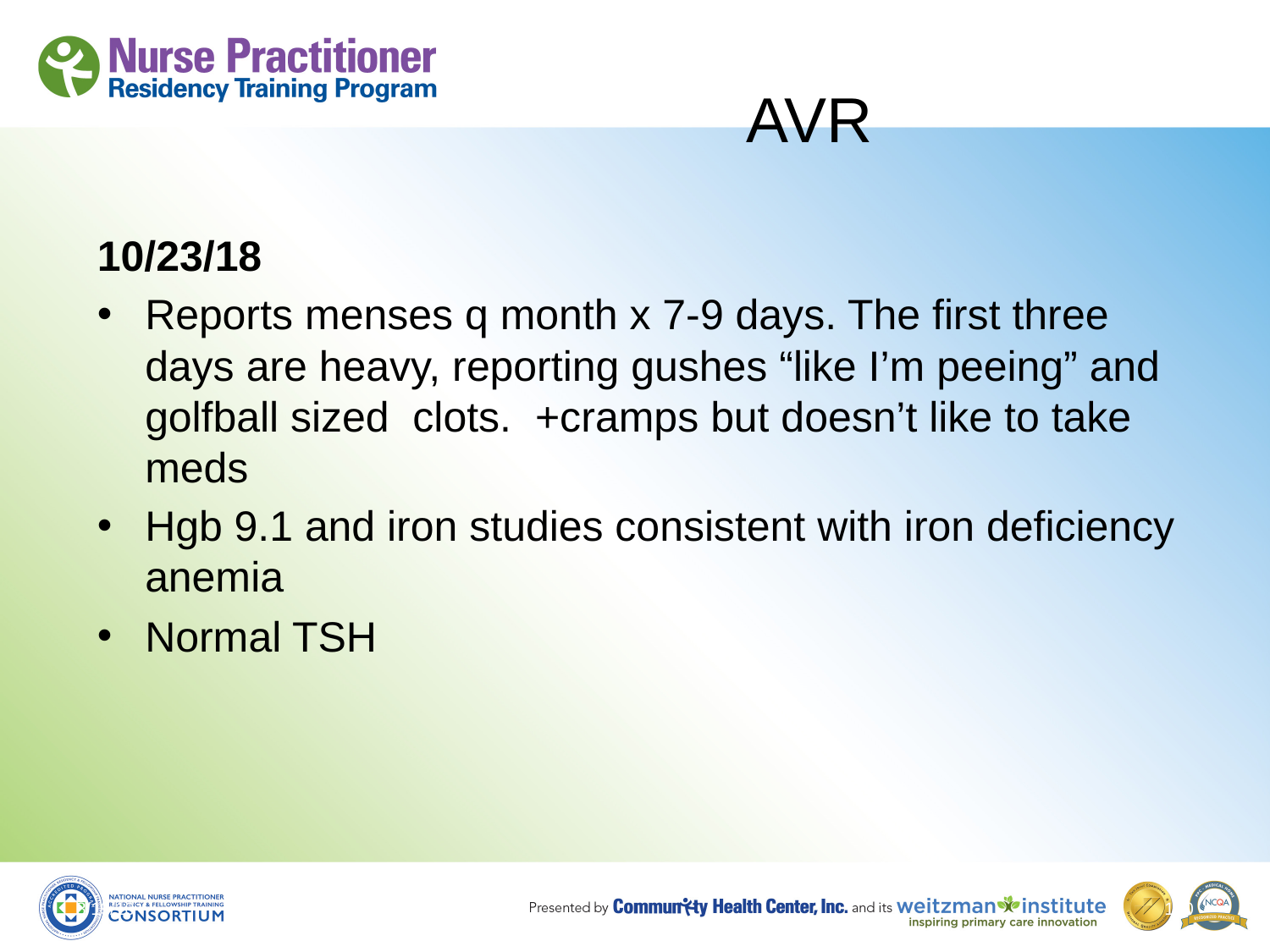

# AVR
10/23/18
Reports menses q month x 7-9 days. The first three days are heavy, reporting gushes “like I’m peeing” and golfball sized  clots.  +cramps but doesn’t like to take meds
Hgb 9.1 and iron studies consistent with iron deficiency anemia
Normal TSH
8/19/10
100